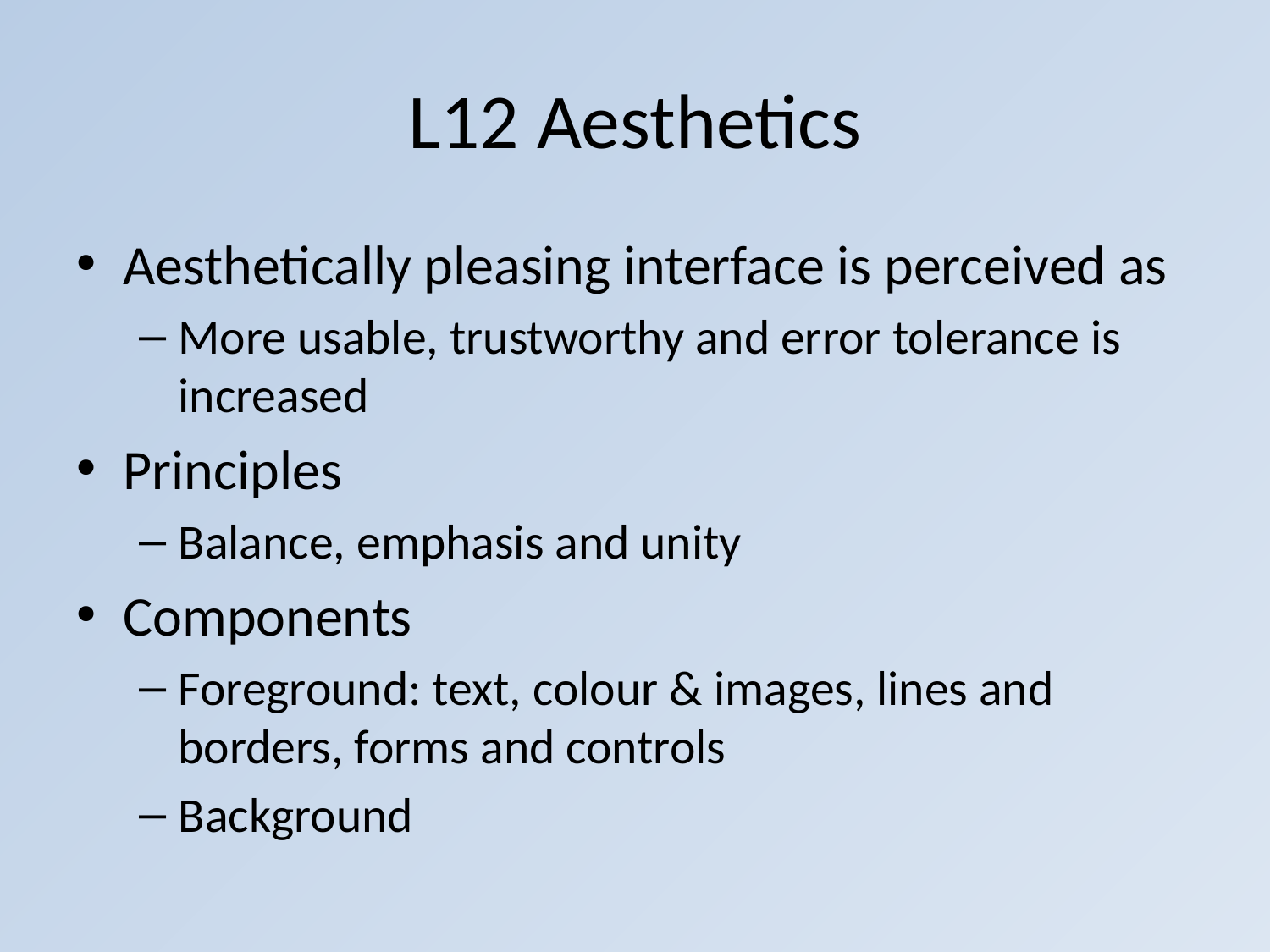

# L12 Aesthetics
Aesthetically pleasing interface is perceived as
More usable, trustworthy and error tolerance is increased
Principles
Balance, emphasis and unity
Components
Foreground: text, colour & images, lines and borders, forms and controls
Background